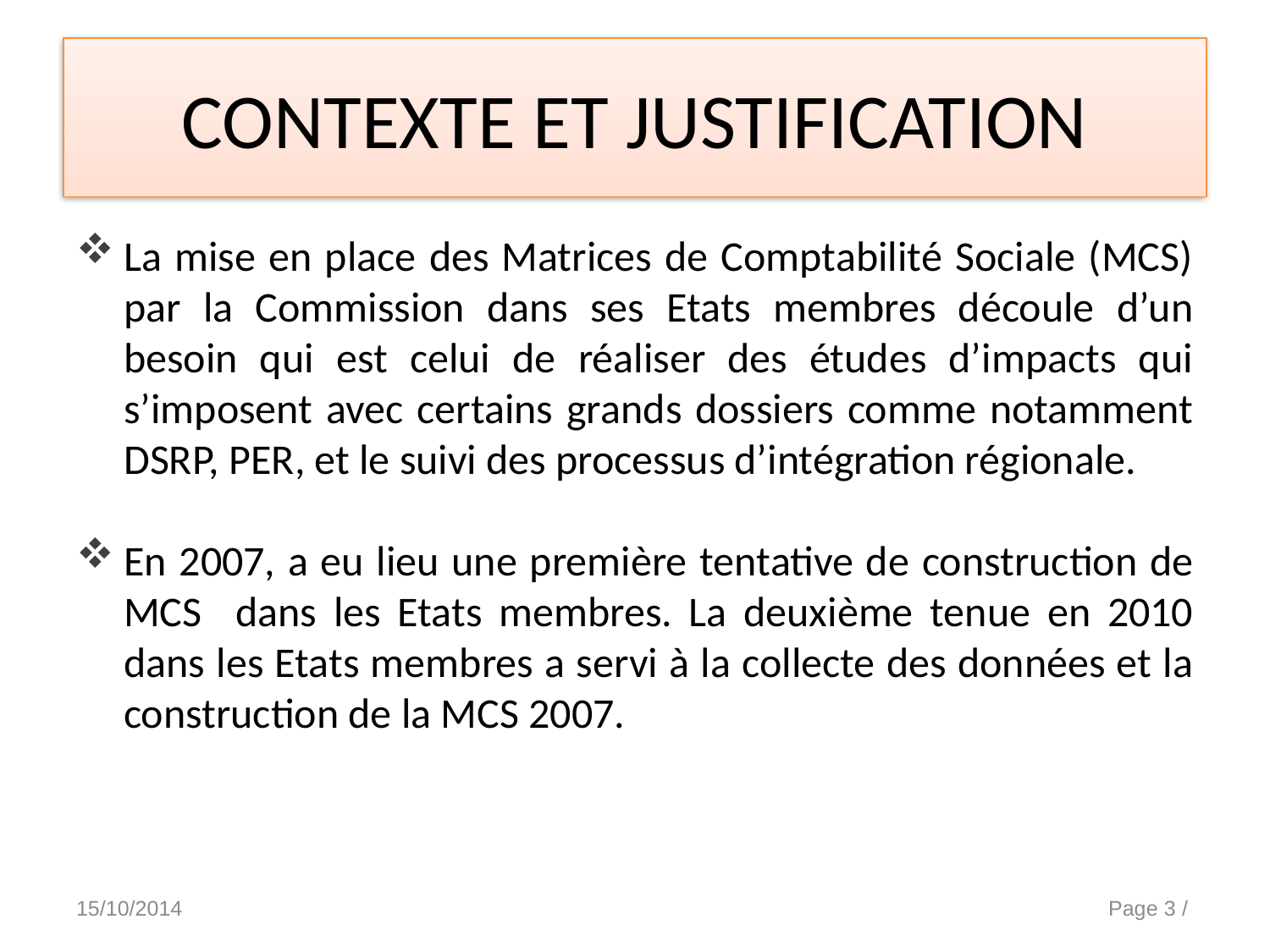

# CONTEXTE ET JUSTIFICATION
La mise en place des Matrices de Comptabilité Sociale (MCS) par la Commission dans ses Etats membres découle d’un besoin qui est celui de réaliser des études d’impacts qui s’imposent avec certains grands dossiers comme notamment DSRP, PER, et le suivi des processus d’intégration régionale.

En 2007, a eu lieu une première tentative de construction de MCS  dans les Etats membres. La deuxième tenue en 2010 dans les Etats membres a servi à la collecte des données et la construction de la MCS 2007.

15/10/2014
PRESENTATION DE LA MCS & DU MEGC DU MALI
Page 3 /